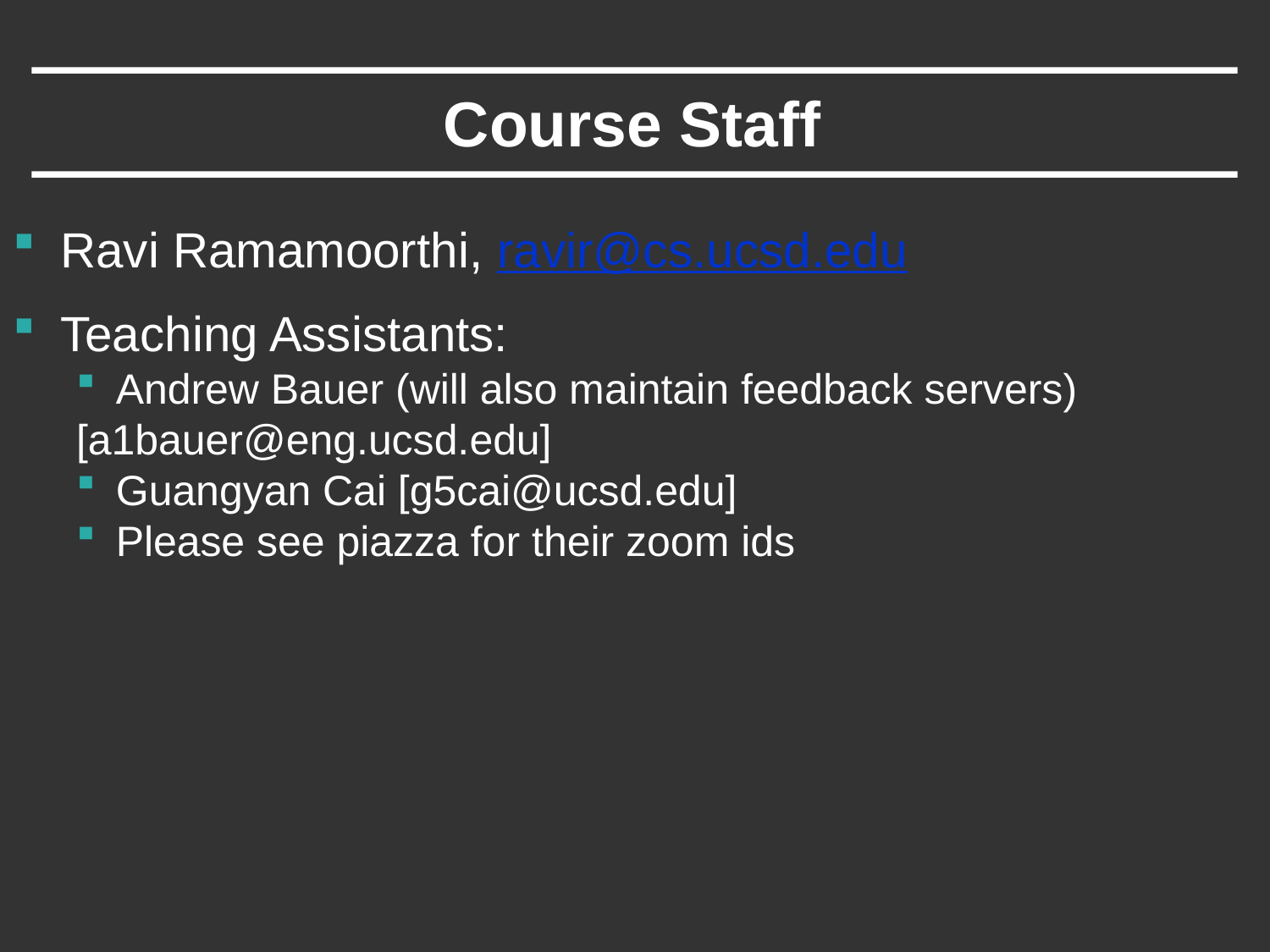

# Course Staff
Ravi Ramamoorthi, ravir@cs.ucsd.edu
Teaching Assistants:
Andrew Bauer (will also maintain feedback servers)
[a1bauer@eng.ucsd.edu]
Guangyan Cai [g5cai@ucsd.edu]
Please see piazza for their zoom ids